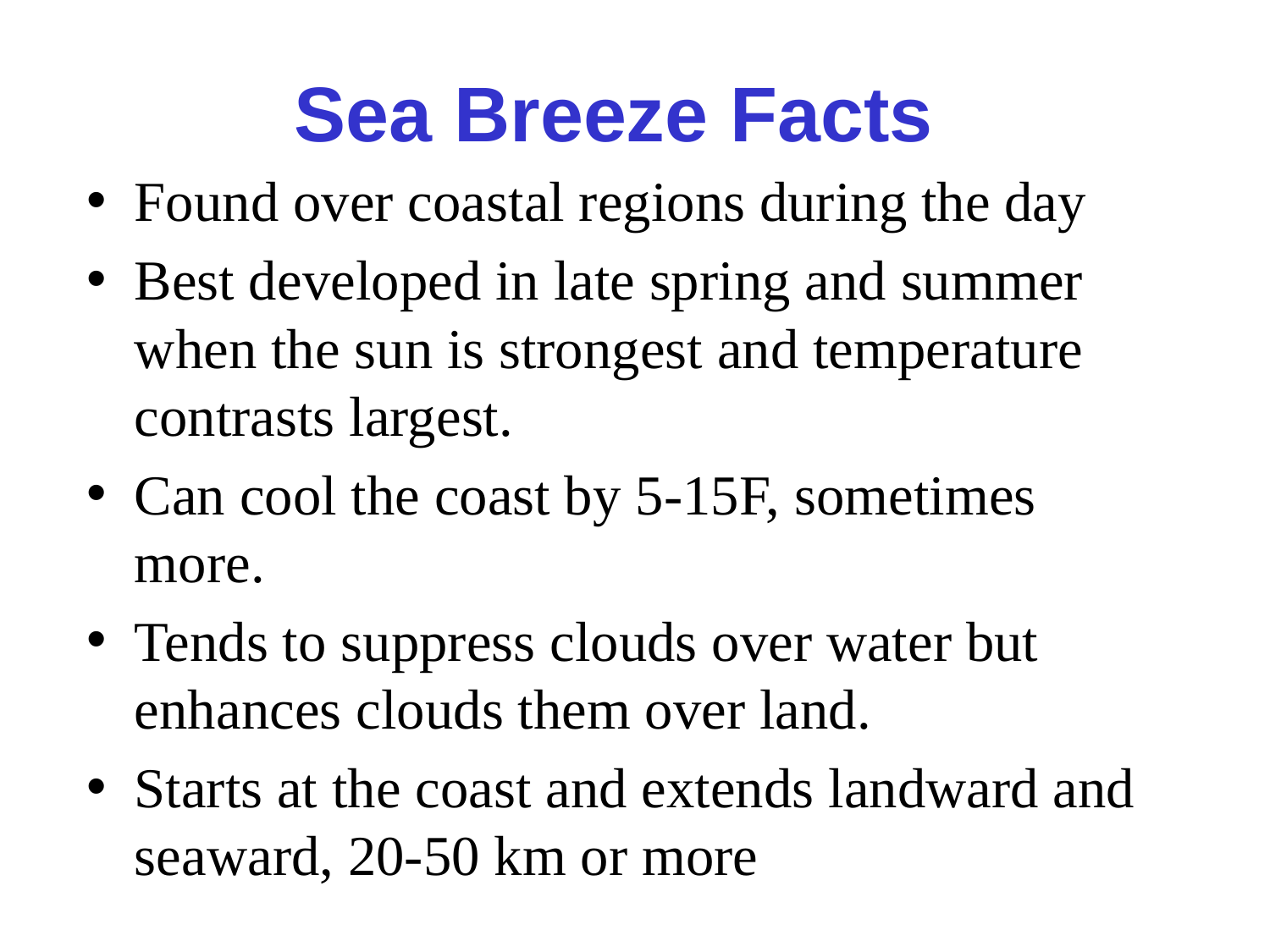

# Sea Breeze Facts
Found over coastal regions during the day
Best developed in late spring and summer when the sun is strongest and temperature contrasts largest.
Can cool the coast by 5-15F, sometimes more.
Tends to suppress clouds over water but enhances clouds them over land.
Starts at the coast and extends landward and seaward, 20-50 km or more